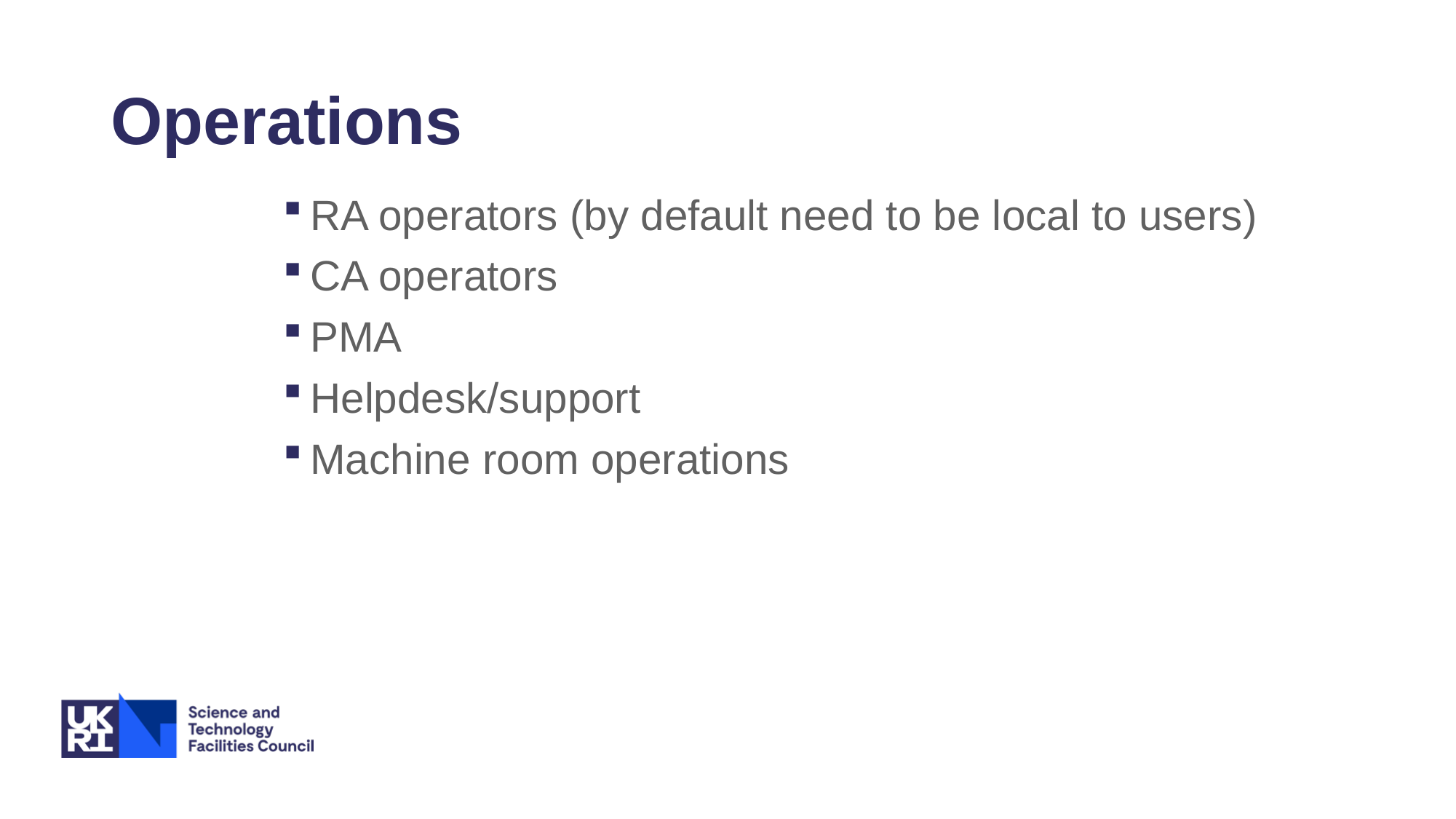

# Operations
RA operators (by default need to be local to users)
CA operators
PMA
Helpdesk/support
Machine room operations